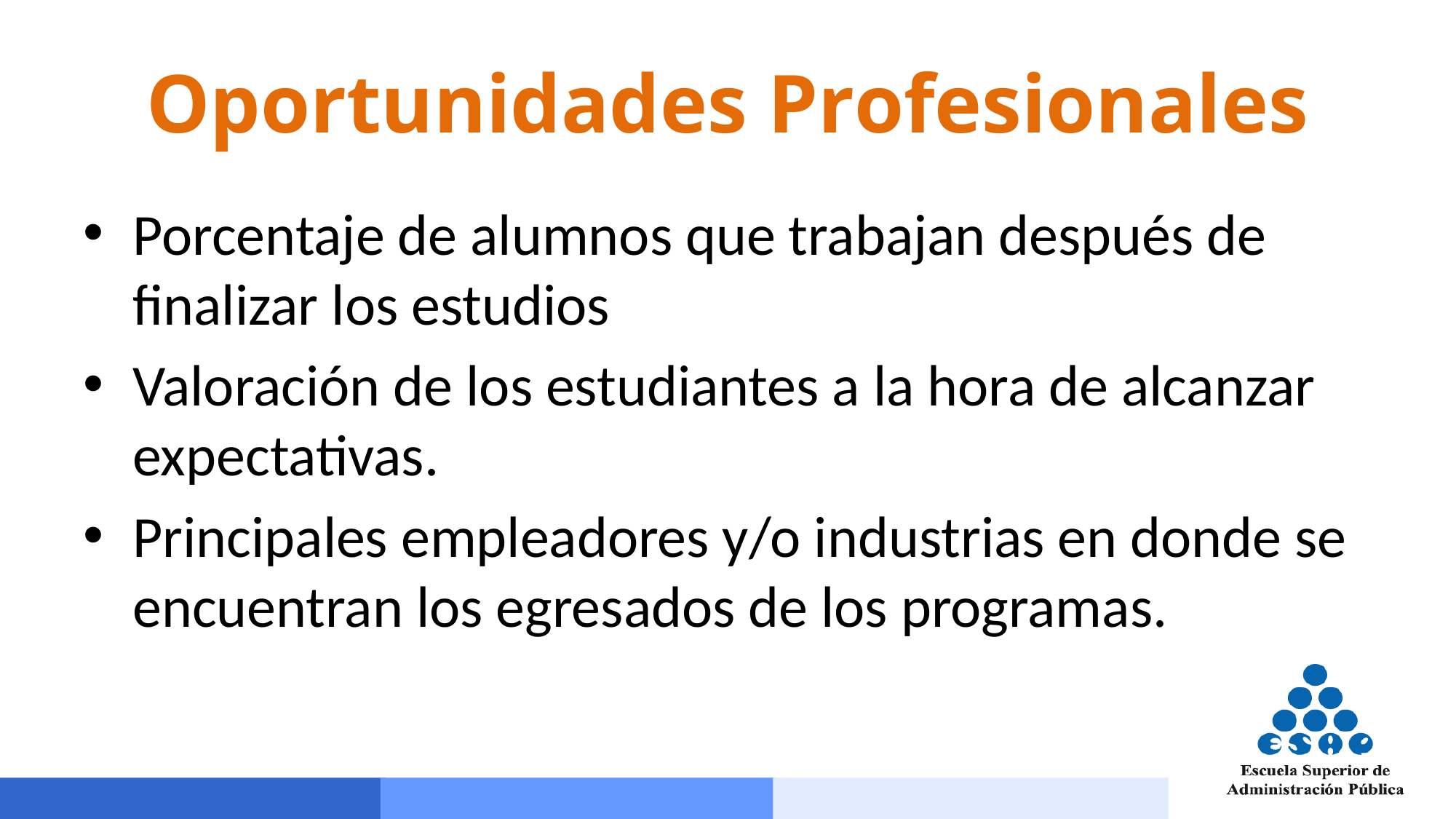

# Oportunidades Profesionales
Porcentaje de alumnos que trabajan después de finalizar los estudios
Valoración de los estudiantes a la hora de alcanzar expectativas.
Principales empleadores y/o industrias en donde se encuentran los egresados de los programas.